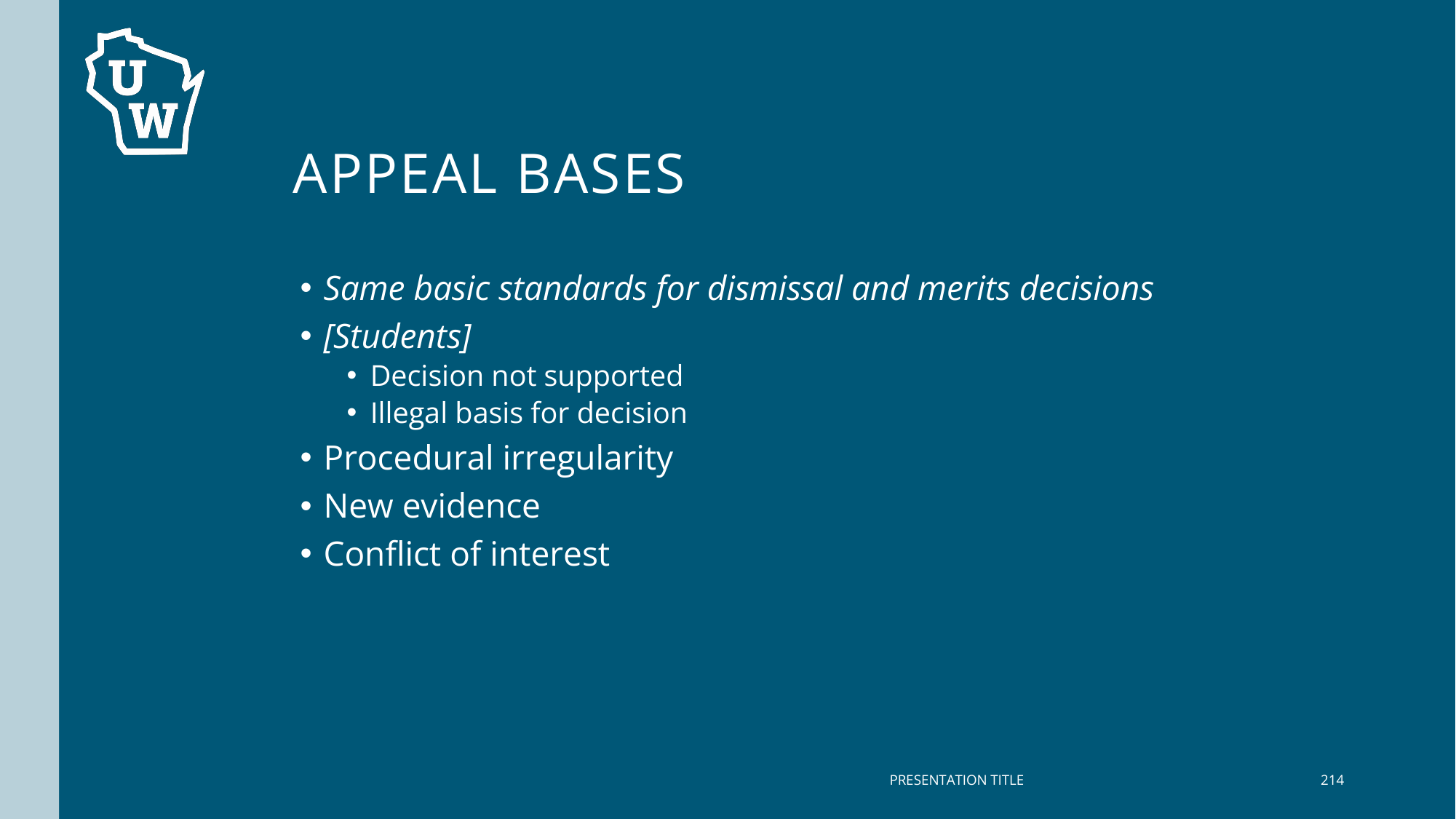

# Appeal Bases
Same basic standards for dismissal and merits decisions
[Students]
Decision not supported
Illegal basis for decision
Procedural irregularity
New evidence
Conflict of interest
PRESENTATION TITLE
214